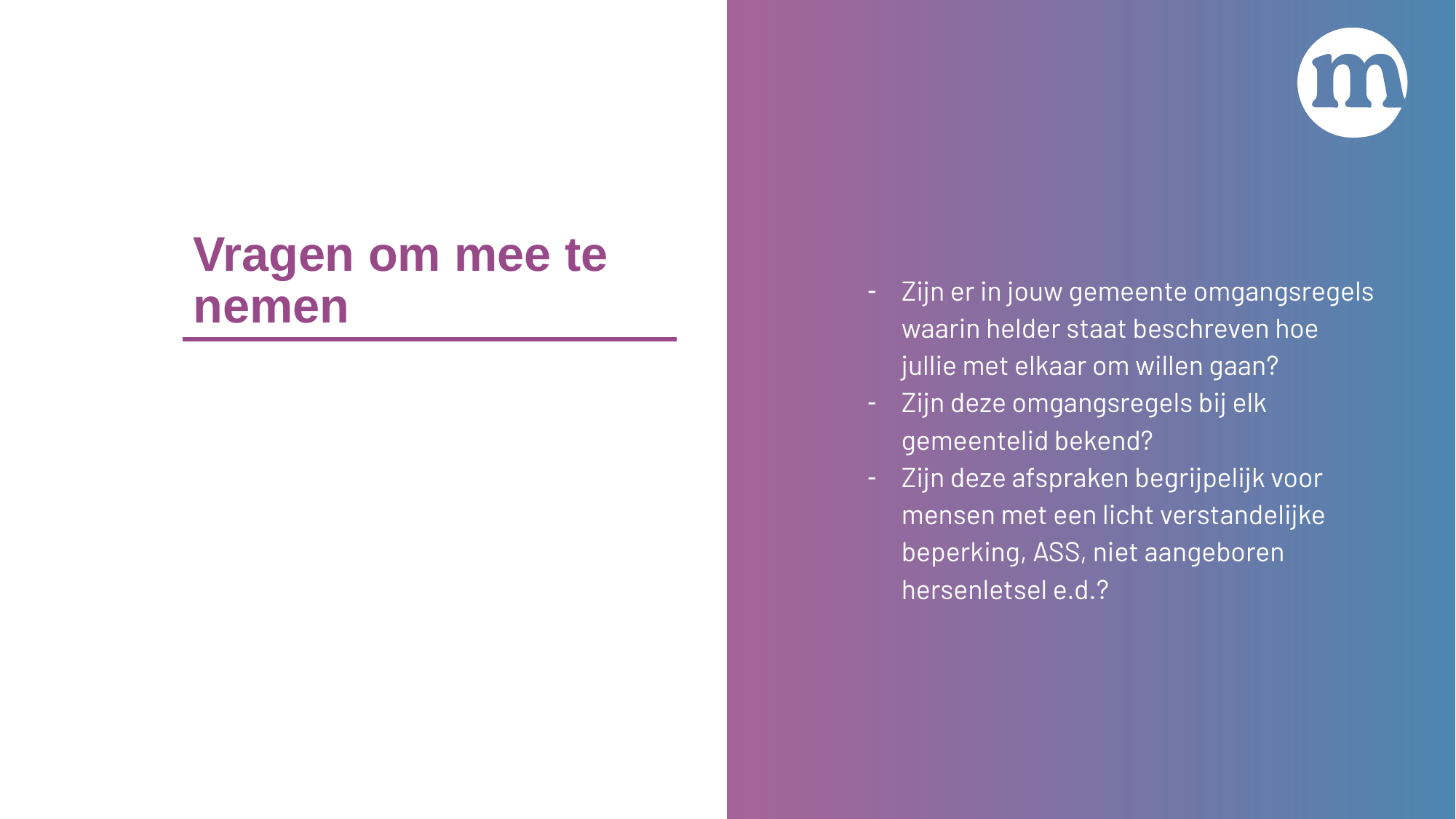

# Vragen om mee te nemen

Zijn er in jouw gemeente omgangsregels waarin helder staat beschreven hoe jullie met elkaar om willen gaan?
Zijn deze omgangsregels bij elk gemeentelid bekend?
Zijn deze afspraken begrijpelijk voor mensen met een licht verstandelijke beperking, ASS, niet aangeboren hersenletsel e.d.?